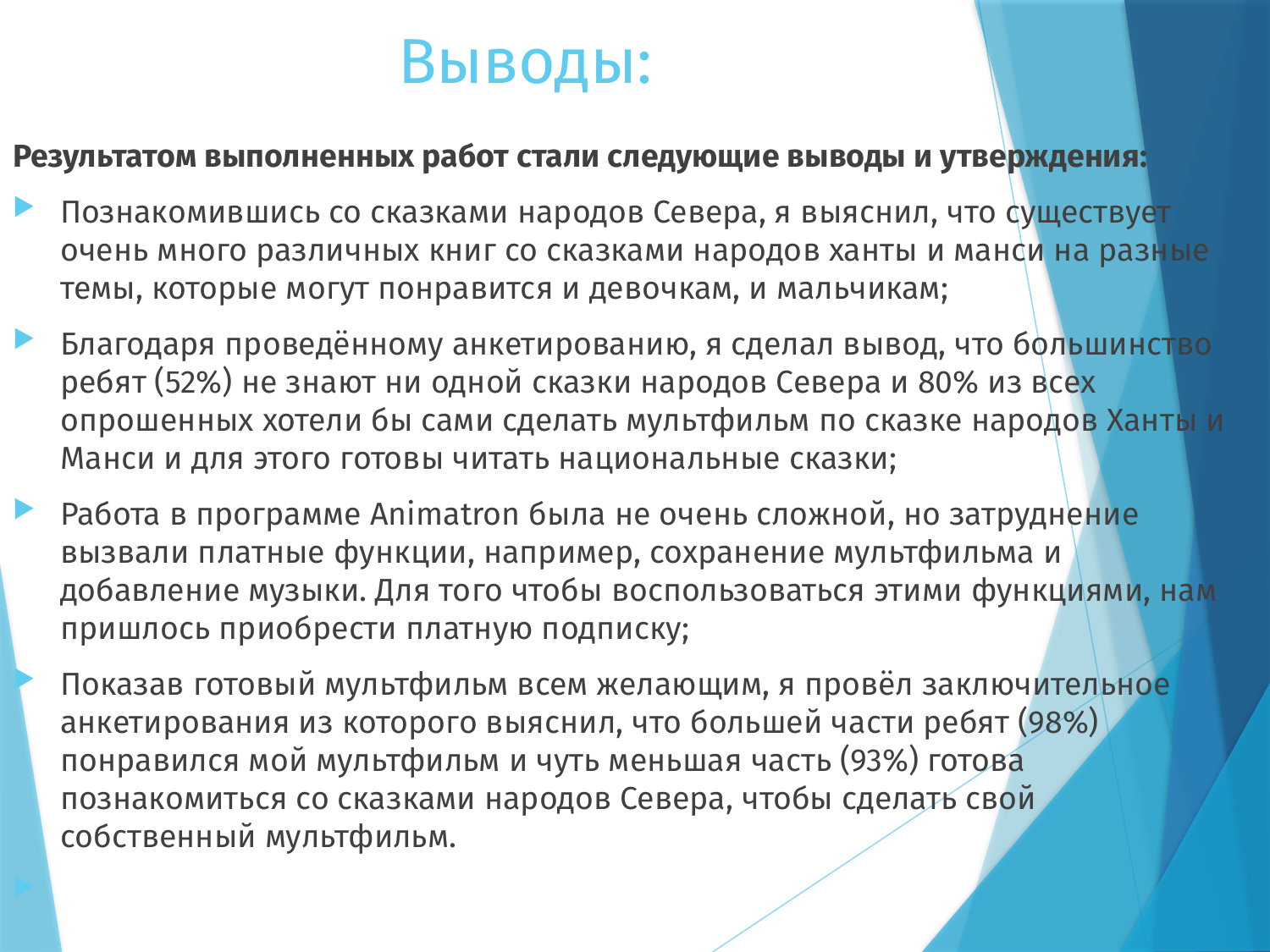

# Выводы:
Результатом выполненных работ стали следующие выводы и утверждения:
Познакомившись со сказками народов Севера, я выяснил, что существует очень много различных книг со сказками народов ханты и манси на разные темы, которые могут понравится и девочкам, и мальчикам;
Благодаря проведённому анкетированию, я сделал вывод, что большинство ребят (52%) не знают ни одной сказки народов Севера и 80% из всех опрошенных хотели бы сами сделать мультфильм по сказке народов Ханты и Манси и для этого готовы читать национальные сказки;
Работа в программе Animatron была не очень сложной, но затруднение вызвали платные функции, например, сохранение мультфильма и добавление музыки. Для того чтобы воспользоваться этими функциями, нам пришлось приобрести платную подписку;
Показав готовый мультфильм всем желающим, я провёл заключительное анкетирования из которого выяснил, что большей части ребят (98%) понравился мой мультфильм и чуть меньшая часть (93%) готова познакомиться со сказками народов Севера, чтобы сделать свой собственный мультфильм.